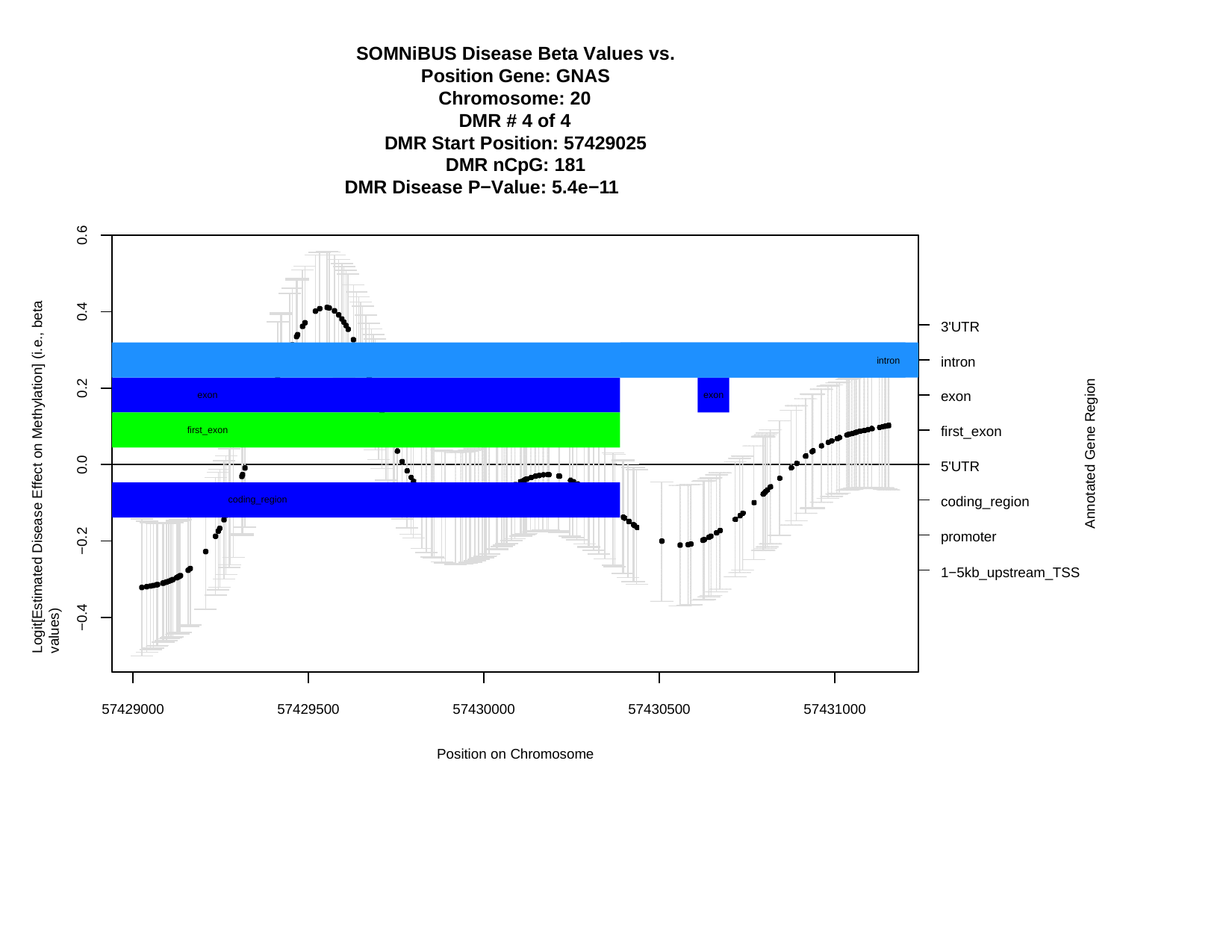

SOMNiBUS Disease Beta Values vs. Position Gene: GNAS
Chromosome: 20
DMR # 4 of 4
DMR Start Position: 57429025 DMR nCpG: 181
DMR Disease P−Value: 5.4e−11
0.6

Logit[Estimated Disease Effect on Methylation] (i.e., beta values)

0.4

3'UTR

intron

intron	intron

intron

intron
intron

0.2
Annotated Gene Region

exon

exon
exon

first_exon

first_exon

0.0

5'UTR

coding_region

coding_region

−0.2

promoter

1−5kb_upstream_TSS

−0.4

57429000
57429500
57430000
57430500
57431000
Position on Chromosome